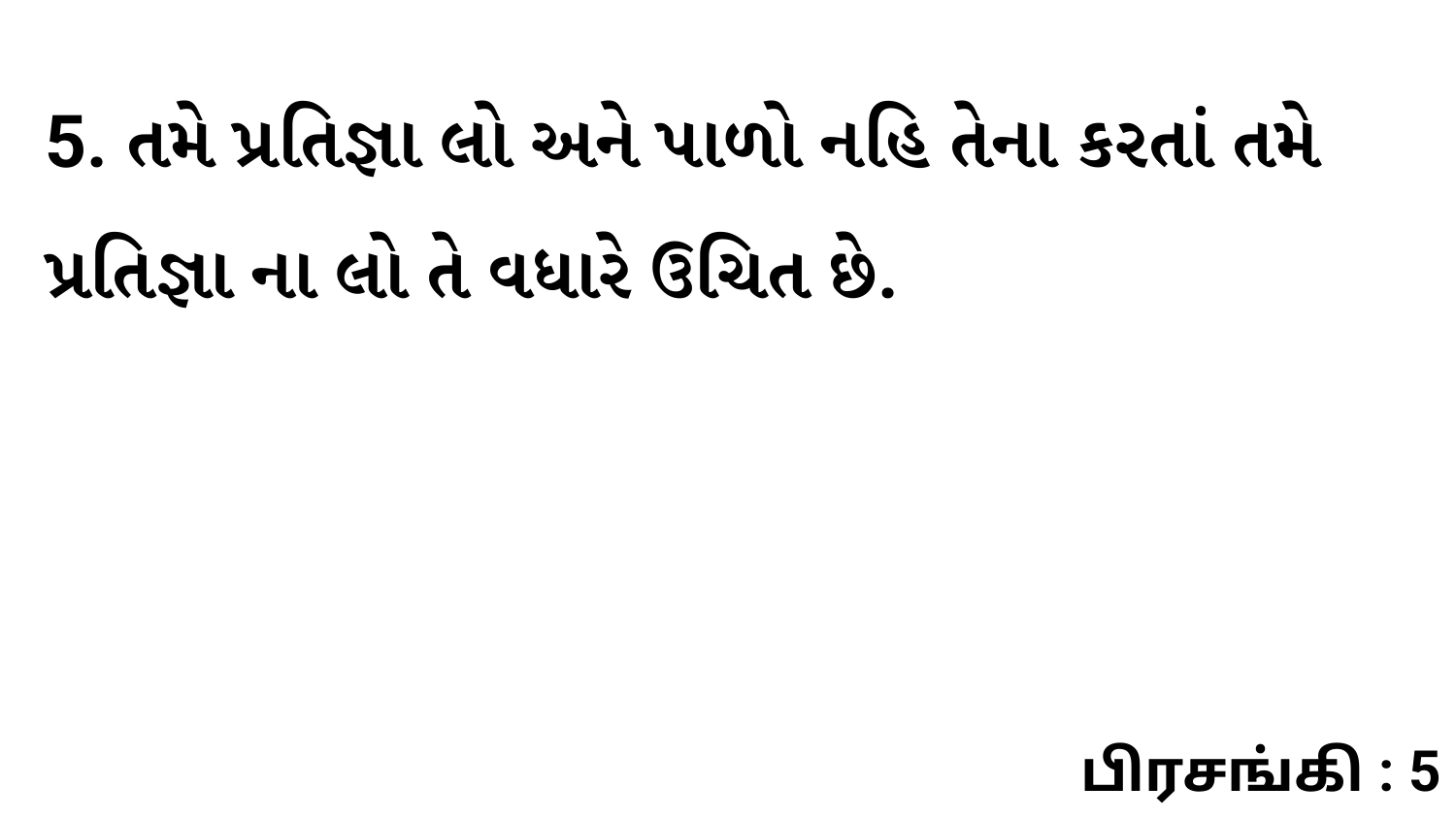

5. તમે પ્રતિજ્ઞા લો અને પાળો નહિ તેના કરતાં તમે પ્રતિજ્ઞા ના લો તે વધારે ઉચિત છે.
பிரசங்கி : 5